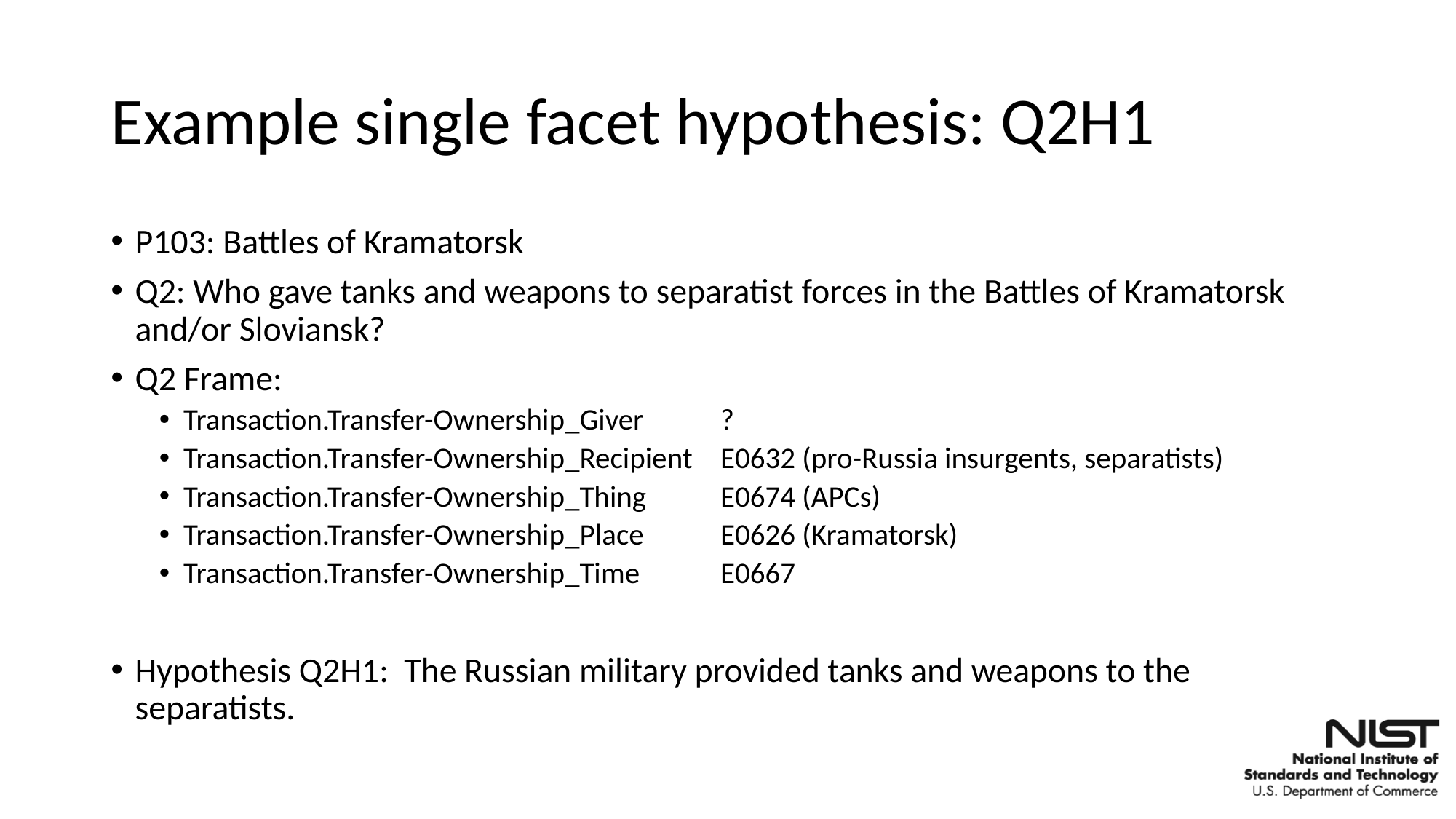

# Example single facet hypothesis: Q2H1
P103: Battles of Kramatorsk
Q2: Who gave tanks and weapons to separatist forces in the Battles of Kramatorsk and/or Sloviansk?
Q2 Frame:
Transaction.Transfer-Ownership_Giver	?
Transaction.Transfer-Ownership_Recipient	E0632 (pro-Russia insurgents, separatists)
Transaction.Transfer-Ownership_Thing	E0674 (APCs)
Transaction.Transfer-Ownership_Place	E0626 (Kramatorsk)
Transaction.Transfer-Ownership_Time	E0667

Hypothesis Q2H1:  The Russian military provided tanks and weapons to the separatists.